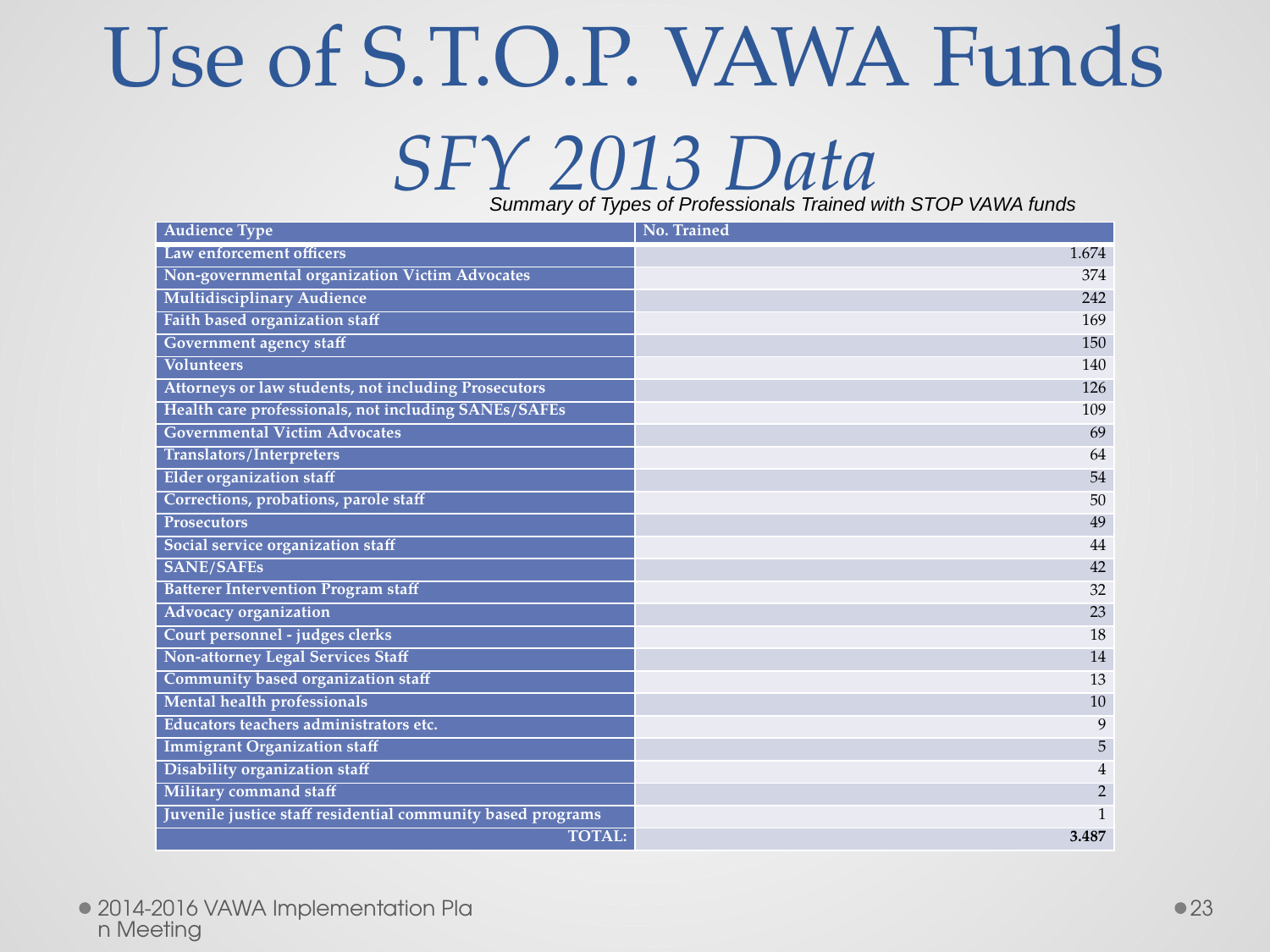

# Use of S.T.O.P. VAWA Funds SFY 2013 Data
Summary of Types of Professionals Trained with STOP VAWA funds

| Audience Type | No. Trained |
| --- | --- |
| Law enforcement officers | 1.674 |
| Non-governmental organization Victim Advocates | 374 |
| Multidisciplinary Audience | 242 |
| Faith based organization staff | 169 |
| Government agency staff | 150 |
| Volunteers | 140 |
| Attorneys or law students, not including Prosecutors | 126 |
| Health care professionals, not including SANEs/SAFEs | 109 |
| Governmental Victim Advocates | 69 |
| Translators/Interpreters | 64 |
| Elder organization staff | 54 |
| Corrections, probations, parole staff | 50 |
| Prosecutors | 49 |
| Social service organization staff | 44 |
| SANE/SAFEs | 42 |
| Batterer Intervention Program staff | 32 |
| Advocacy organization | 23 |
| Court personnel - judges clerks | 18 |
| Non-attorney Legal Services Staff | 14 |
| Community based organization staff | 13 |
| Mental health professionals | 10 |
| Educators teachers administrators etc. | 9 |
| Immigrant Organization staff | 5 |
| Disability organization staff | 4 |
| Military command staff | 2 |
| Juvenile justice staff residential community based programs | 1 |
| TOTAL: | 3.487 |
2014-2016 VAWA Implementation Plan Meeting
23